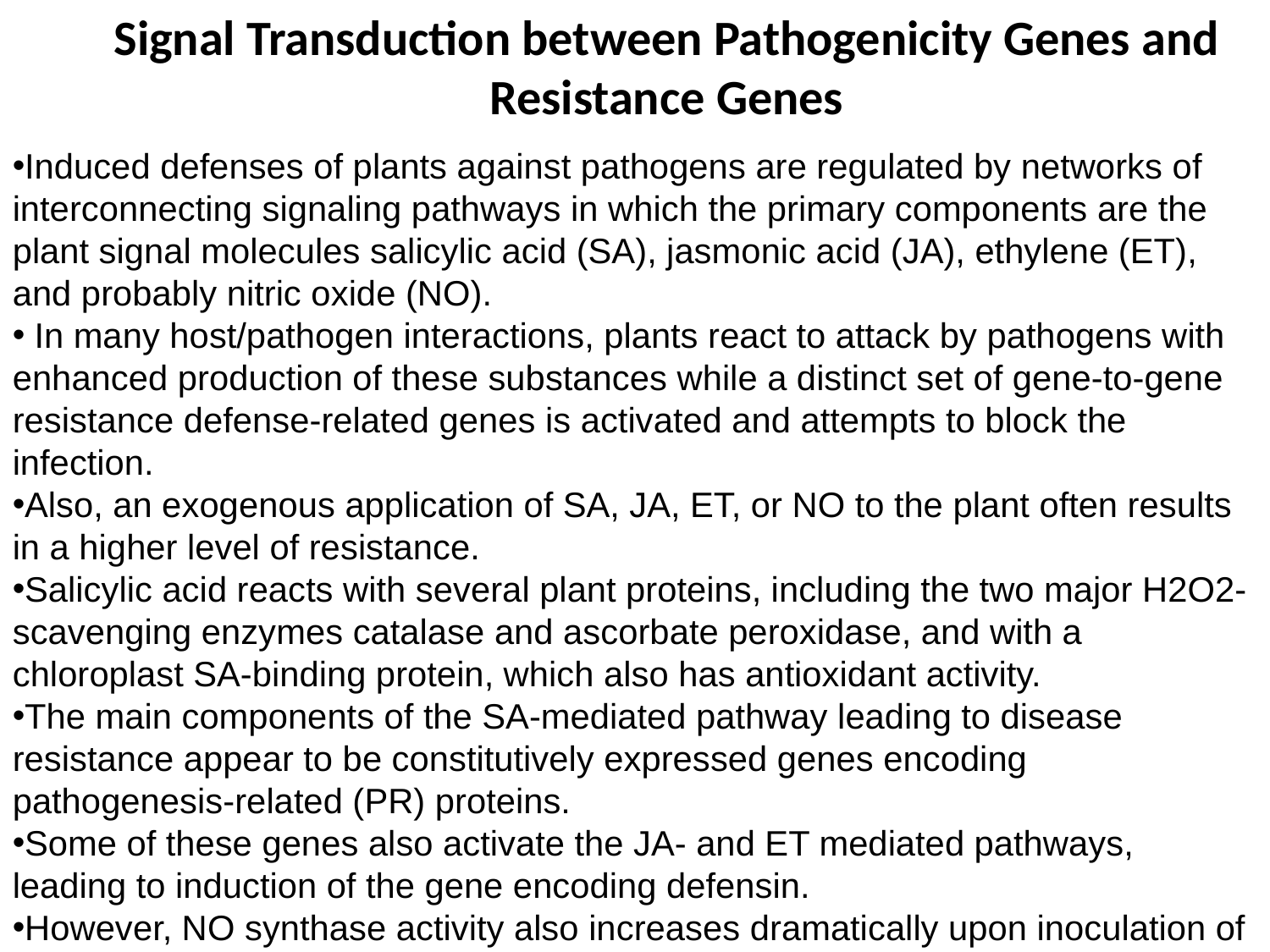

Signal Transduction between Pathogenicity Genes and Resistance Genes
Induced defenses of plants against pathogens are regulated by networks of interconnecting signaling pathways in which the primary components are the plant signal molecules salicylic acid (SA), jasmonic acid (JA), ethylene (ET), and probably nitric oxide (NO).
 In many host/pathogen interactions, plants react to attack by pathogens with enhanced production of these substances while a distinct set of gene-to-gene resistance defense-related genes is activated and attempts to block the infection.
Also, an exogenous application of SA, JA, ET, or NO to the plant often results in a higher level of resistance.
Salicylic acid reacts with several plant proteins, including the two major H2O2-scavenging enzymes catalase and ascorbate peroxidase, and with a chloroplast SA-binding protein, which also has antioxidant activity.
The main components of the SA-mediated pathway leading to disease resistance appear to be constitutively expressed genes encoding pathogenesis-related (PR) proteins.
Some of these genes also activate the JA- and ET mediated pathways, leading to induction of the gene encoding defensin.
However, NO synthase activity also increases dramatically upon inoculation of resistant but not of susceptible plants. NO induces the expression of PR-1 and the early defense gene phenylalanine lyase (PAL).